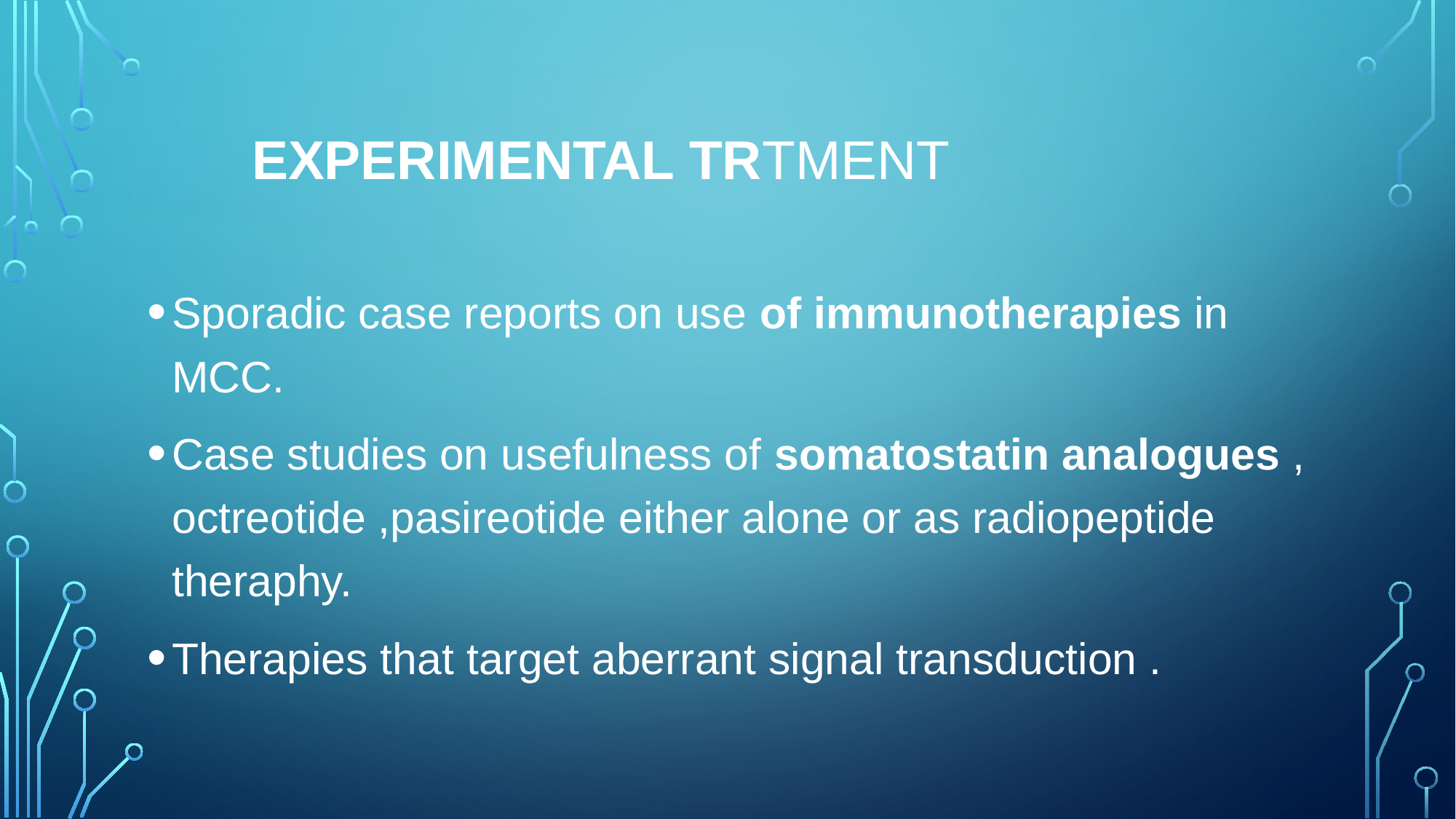

# Experimental trtment
Sporadic case reports on use of immunotherapies in MCC.
Case studies on usefulness of somatostatin analogues , octreotide ,pasireotide either alone or as radiopeptide theraphy.
Therapies that target aberrant signal transduction .